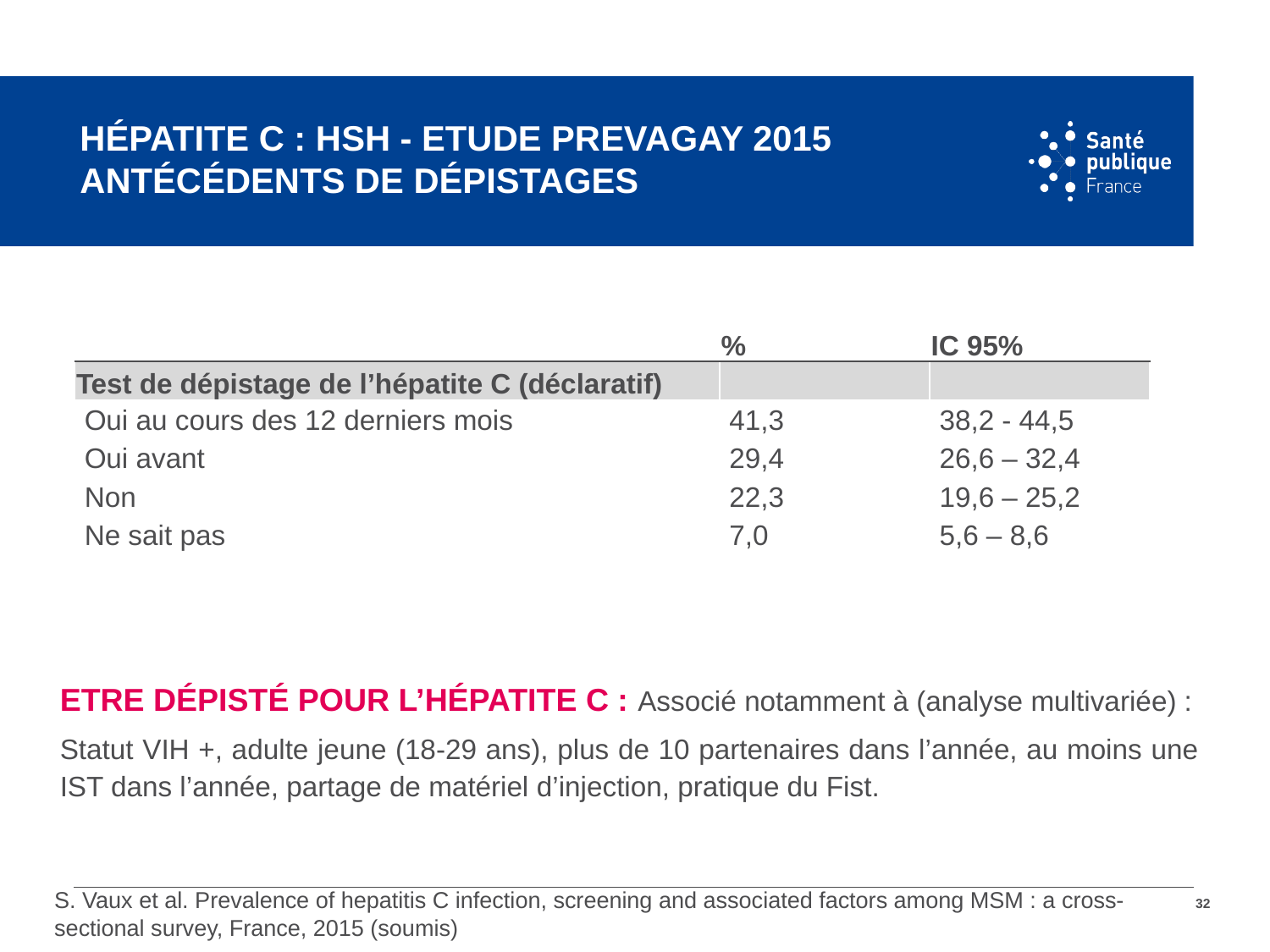

# Hépatite C : HSH - Etude Prevagay 2015 Antécédents de dépistages
|  | % | IC 95% |
| --- | --- | --- |
| Test de dépistage de l’hépatite C (déclaratif) |  |  |
| Oui au cours des 12 derniers mois | 41,3 | 38,2 - 44,5 |
| Oui avant | 29,4 | 26,6 – 32,4 |
| Non | 22,3 | 19,6 – 25,2 |
| Ne sait pas | 7,0 | 5,6 – 8,6 |
Etre dépisté pour l’hépatite C : Associé notamment à (analyse multivariée) :
Statut VIH +, adulte jeune (18-29 ans), plus de 10 partenaires dans l’année, au moins une IST dans l’année, partage de matériel d’injection, pratique du Fist.
S. Vaux et al. Prevalence of hepatitis C infection, screening and associated factors among MSM : a cross-sectional survey, France, 2015 (soumis)